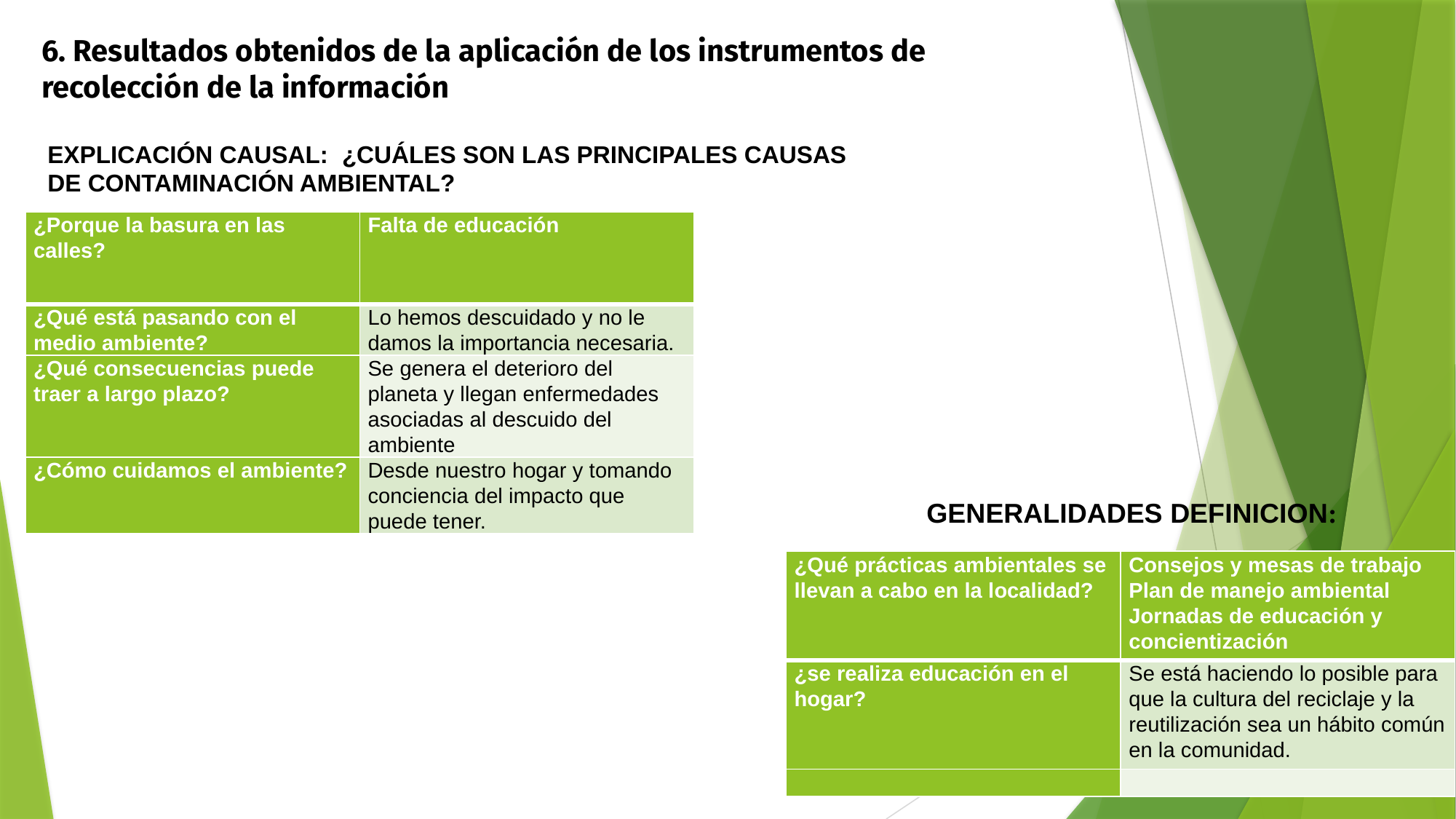

6. Resultados obtenidos de la aplicación de los instrumentos de recolección de la información

EXPLICACIÓN CAUSAL:  ¿CUÁLES SON LAS PRINCIPALES CAUSAS DE CONTAMINACIÓN AMBIENTAL?
| ¿Porque la basura en las calles? | Falta de educación |
| --- | --- |
| ¿Qué está pasando con el medio ambiente? | Lo hemos descuidado y no le damos la importancia necesaria. |
| ¿Qué consecuencias puede traer a largo plazo? | Se genera el deterioro del planeta y llegan enfermedades asociadas al descuido del ambiente |
| ¿Cómo cuidamos el ambiente? | Desde nuestro hogar y tomando conciencia del impacto que puede tener. |
GENERALIDADES DEFINICION:
| ¿Qué prácticas ambientales se llevan a cabo en la localidad? | Consejos y mesas de trabajo Plan de manejo ambiental Jornadas de educación y concientización |
| --- | --- |
| ¿se realiza educación en el hogar? | Se está haciendo lo posible para que la cultura del reciclaje y la reutilización sea un hábito común en la comunidad. |
|  |  |